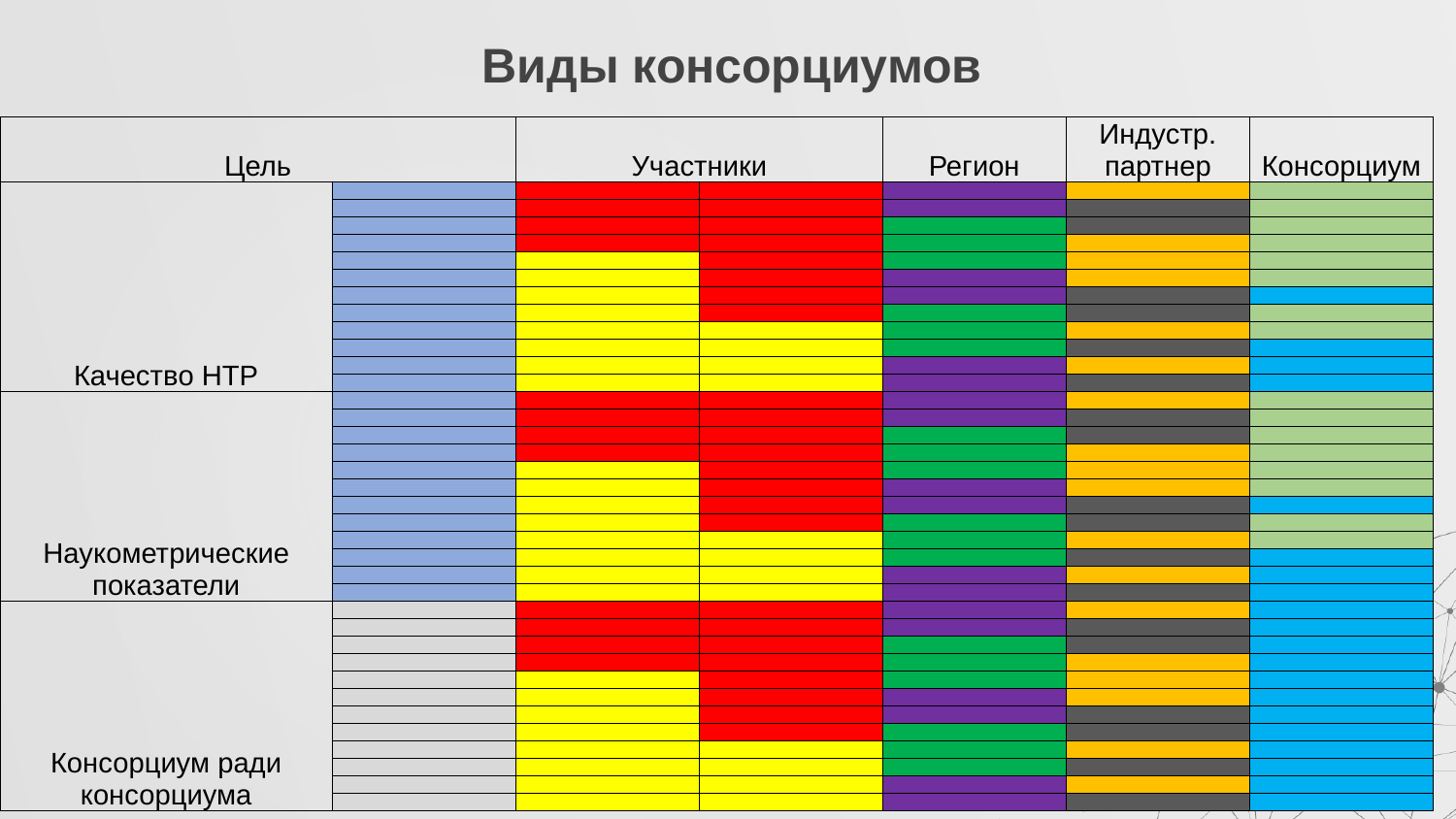

# Виды консорциумов
| Цель |  | Участники |  | Регион | Индустр. партнер | Консорциум |
| --- | --- | --- | --- | --- | --- | --- |
| Качество НТР |  |  |  |  |  |  |
|  |  |  |  |  |  |  |
|  |  |  |  |  |  |  |
|  |  |  |  |  |  |  |
|  |  |  |  |  |  |  |
|  |  |  |  |  |  |  |
|  |  |  |  |  |  |  |
|  |  |  |  |  |  |  |
|  |  |  |  |  |  |  |
|  |  |  |  |  |  |  |
|  |  |  |  |  |  |  |
|  |  |  |  |  |  |  |
| Наукометрические показатели |  |  |  |  |  |  |
|  |  |  |  |  |  |  |
|  |  |  |  |  |  |  |
|  |  |  |  |  |  |  |
|  |  |  |  |  |  |  |
|  |  |  |  |  |  |  |
|  |  |  |  |  |  |  |
|  |  |  |  |  |  |  |
|  |  |  |  |  |  |  |
|  |  |  |  |  |  |  |
|  |  |  |  |  |  |  |
|  |  |  |  |  |  |  |
| Консорциум ради консорциума |  |  |  |  |  |  |
|  |  |  |  |  |  |  |
|  |  |  |  |  |  |  |
|  |  |  |  |  |  |  |
|  |  |  |  |  |  |  |
|  |  |  |  |  |  |  |
|  |  |  |  |  |  |  |
|  |  |  |  |  |  |  |
|  |  |  |  |  |  |  |
|  |  |  |  |  |  |  |
|  |  |  |  |  |  |  |
|  |  |  |  |  |  |  |